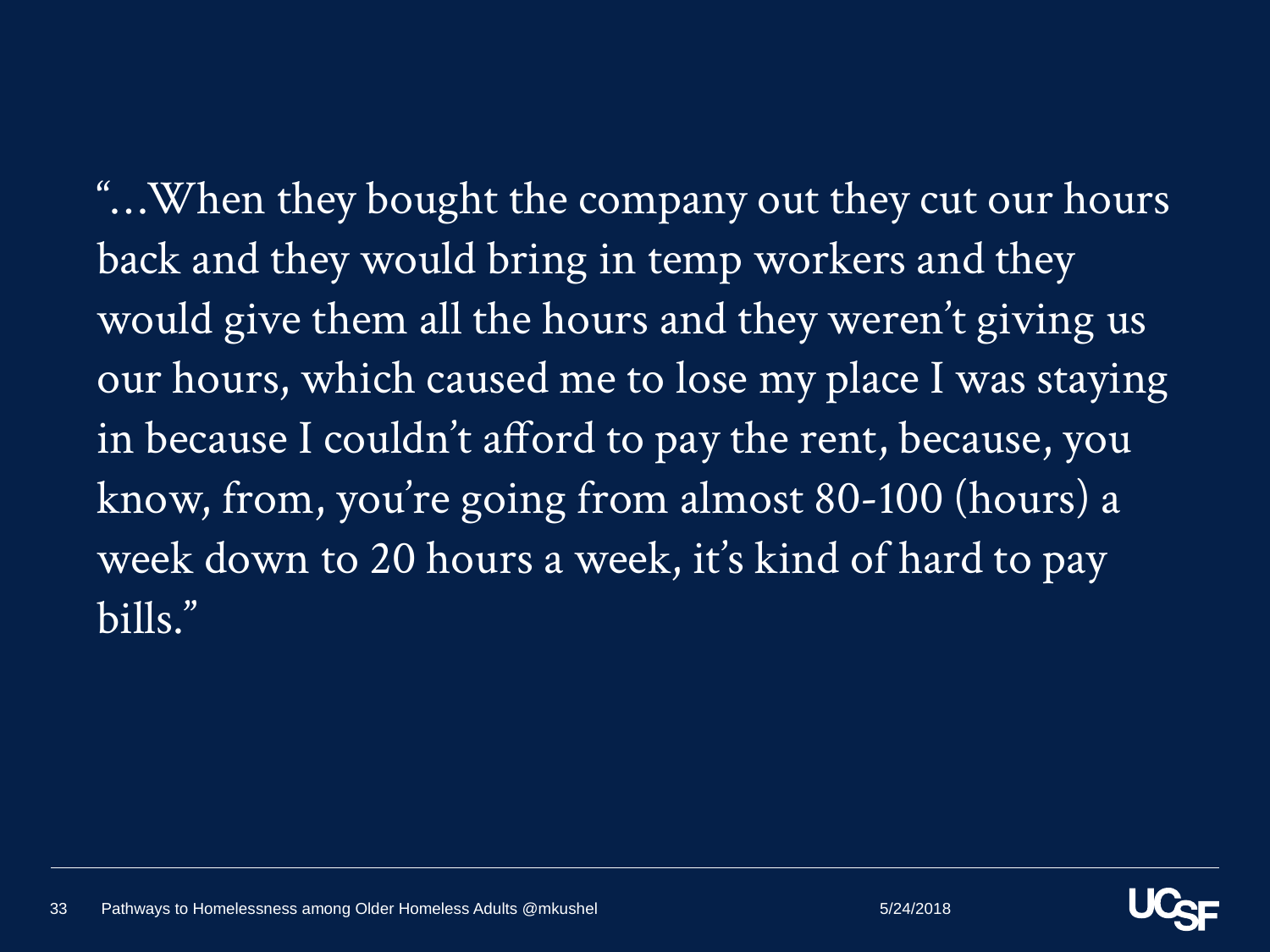

“…When they bought the company out they cut our hours back and they would bring in temp workers and they would give them all the hours and they weren’t giving us our hours, which caused me to lose my place I was staying in because I couldn’t afford to pay the rent, because, you know, from, you’re going from almost 80-100 (hours) a week down to 20 hours a week, it’s kind of hard to pay bills.”
5/24/2018
33
Pathways to Homelessness among Older Homeless Adults @mkushel